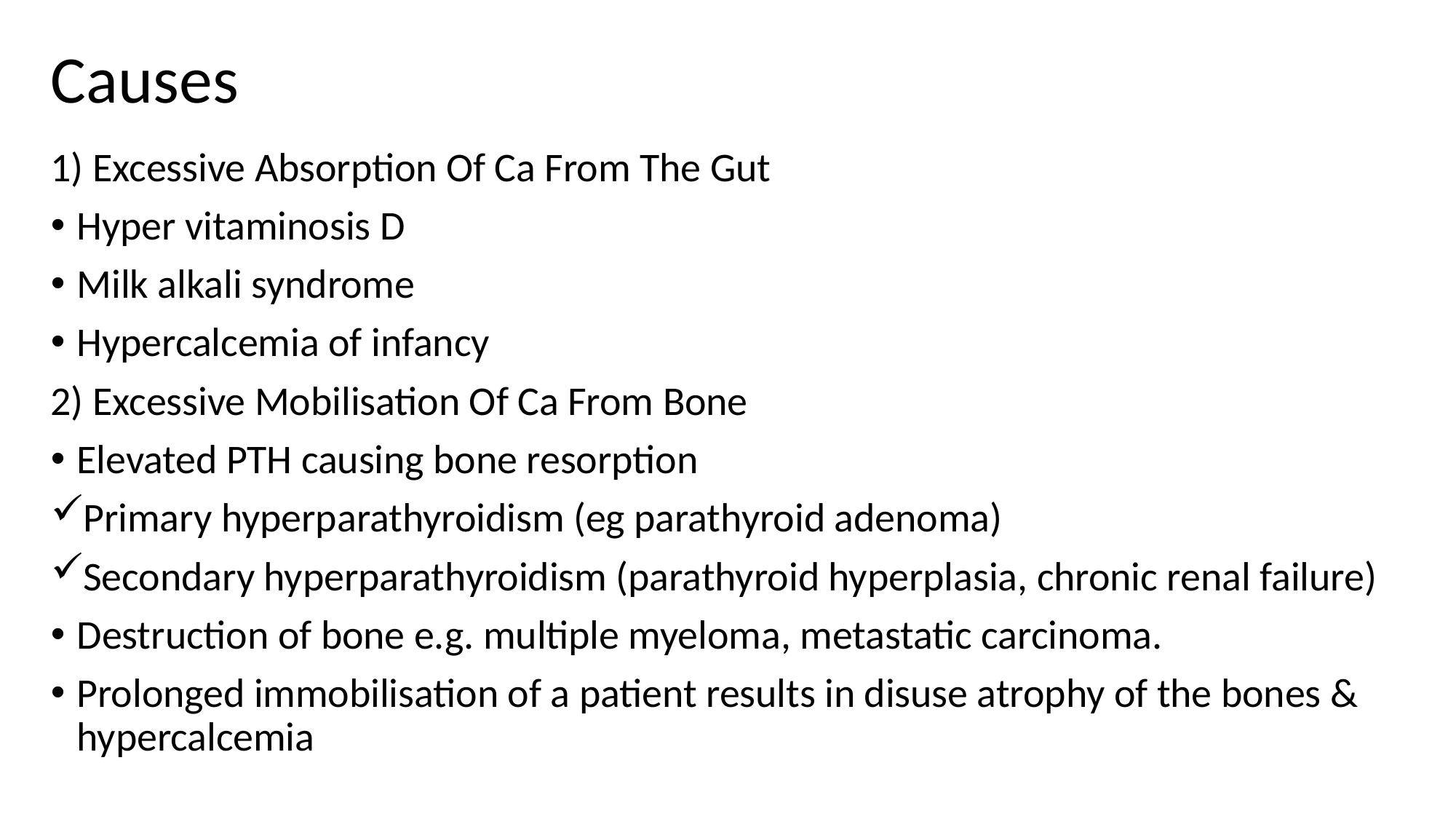

# Causes
1) Excessive Absorption Of Ca From The Gut
Hyper vitaminosis D
Milk alkali syndrome
Hypercalcemia of infancy
2) Excessive Mobilisation Of Ca From Bone
Elevated PTH causing bone resorption
Primary hyperparathyroidism (eg parathyroid adenoma)
Secondary hyperparathyroidism (parathyroid hyperplasia, chronic renal failure)
Destruction of bone e.g. multiple myeloma, metastatic carcinoma.
Prolonged immobilisation of a patient results in disuse atrophy of the bones & hypercalcemia